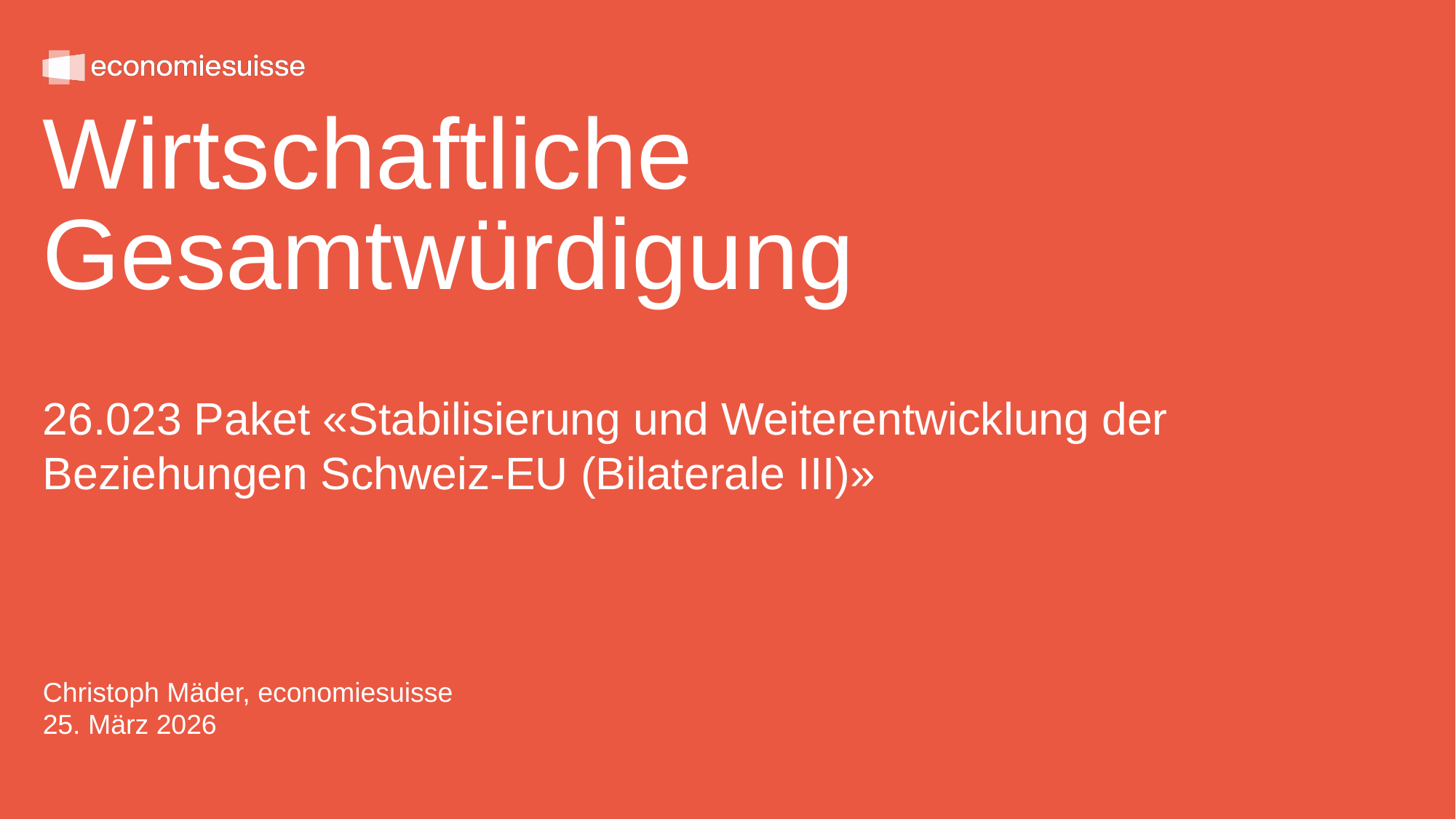

# Wirtschaftliche Gesamtwürdigung

26.023 Paket «Stabilisierung und Weiterentwicklung der Beziehungen Schweiz-EU (Bilaterale III)»
Christoph Mäder, economiesuisse
25. März 2026

1